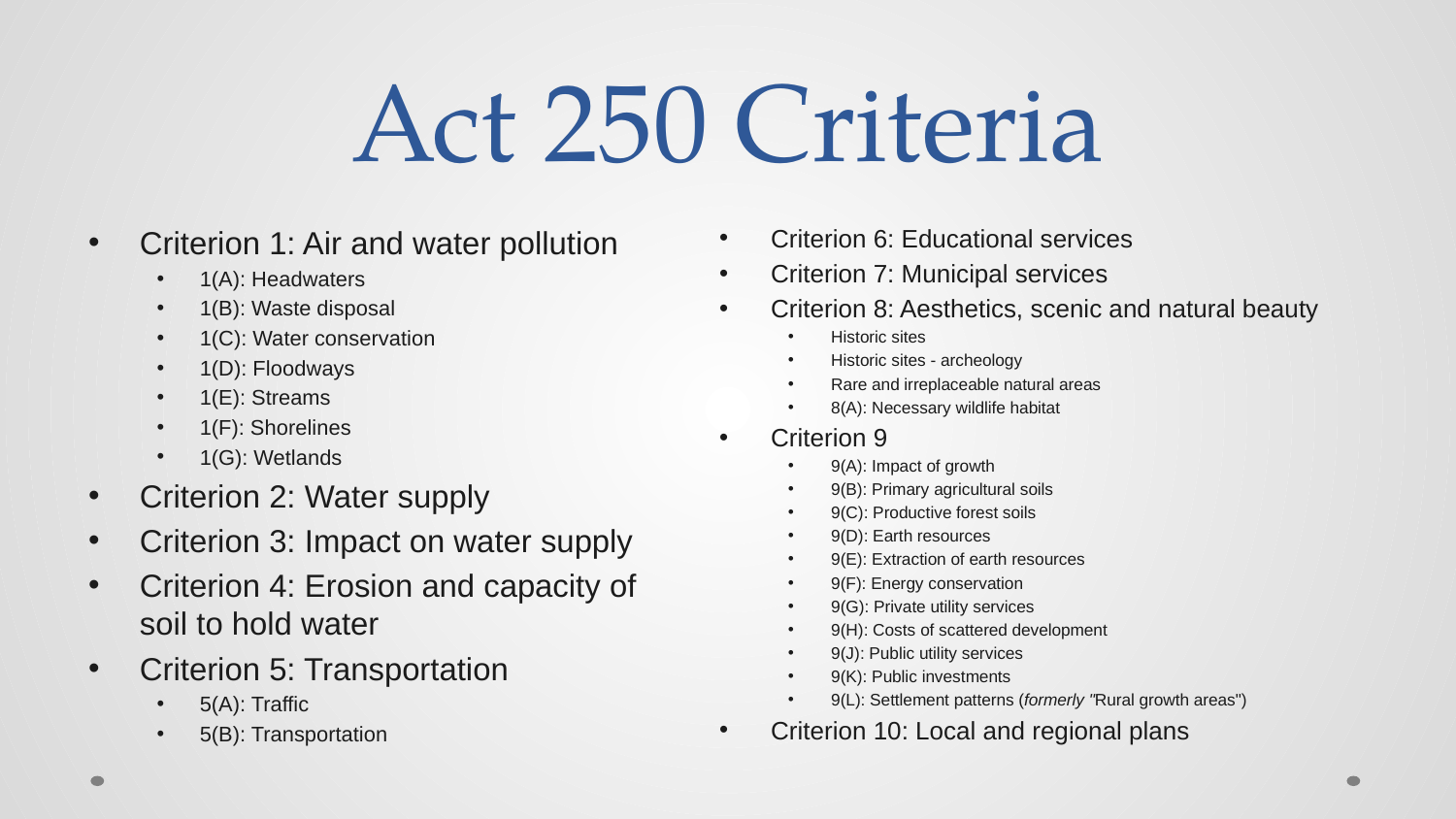

# Act 250 Criteria
Criterion 1: Air and water pollution
1(A): Headwaters
1(B): Waste disposal
1(C): Water conservation
1(D): Floodways
1(E): Streams
1(F): Shorelines
1(G): Wetlands
Criterion 2: Water supply
Criterion 3: Impact on water supply
Criterion 4: Erosion and capacity of soil to hold water
Criterion 5: Transportation
5(A): Traffic
5(B): Transportation

Criterion 6: Educational services
Criterion 7: Municipal services
Criterion 8: Aesthetics, scenic and natural beauty
Historic sites
Historic sites - archeology
Rare and irreplaceable natural areas
8(A): Necessary wildlife habitat
Criterion 9
9(A): Impact of growth
9(B): Primary agricultural soils
9(C): Productive forest soils
9(D): Earth resources
9(E): Extraction of earth resources
9(F): Energy conservation
9(G): Private utility services
9(H): Costs of scattered development
9(J): Public utility services
9(K): Public investments
9(L): Settlement patterns (formerly "Rural growth areas")
Criterion 10: Local and regional plans